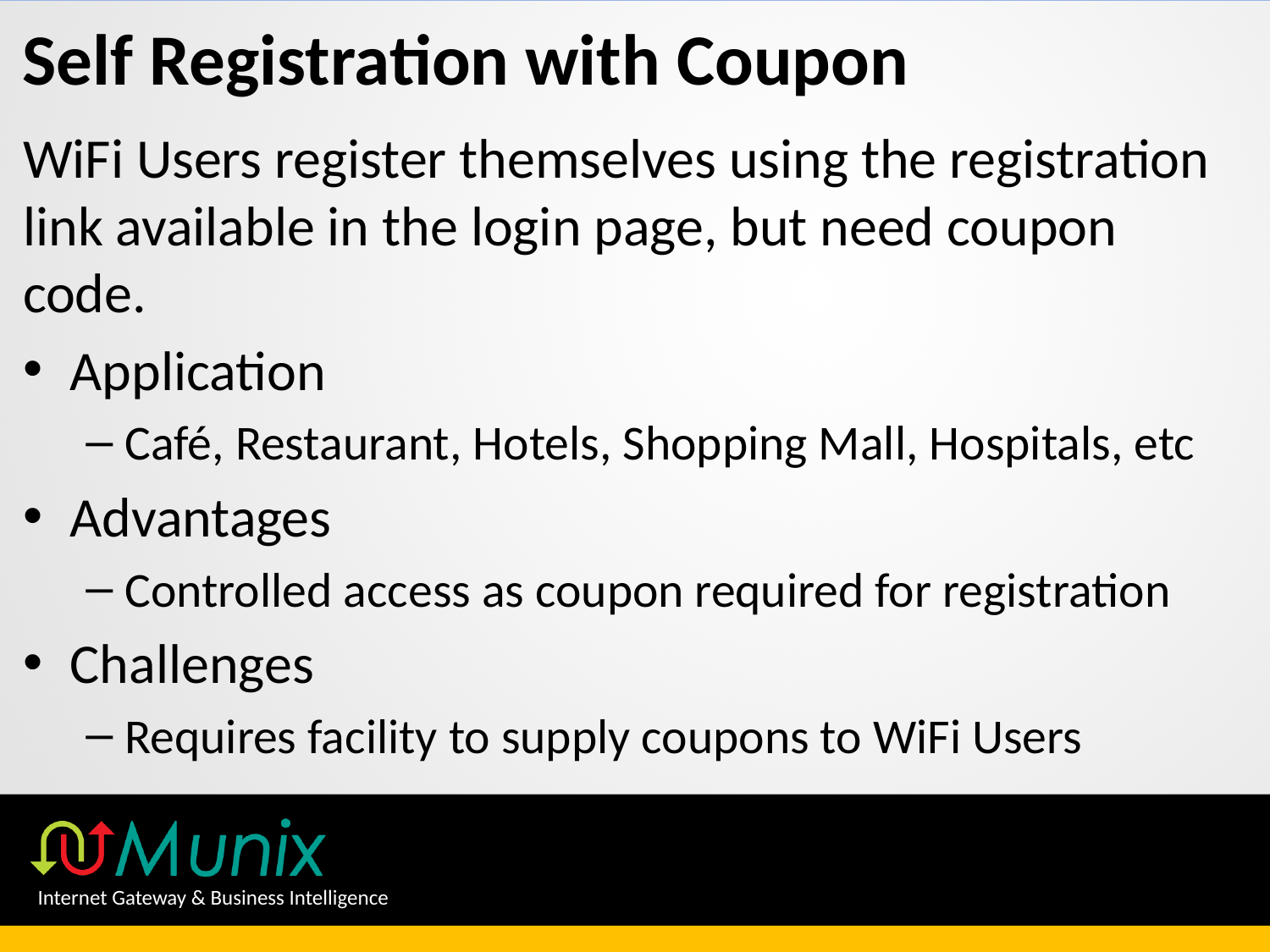

# Self Registration with Coupon
WiFi Users register themselves using the registration link available in the login page, but need coupon code.
Application
Café, Restaurant, Hotels, Shopping Mall, Hospitals, etc
Advantages
Controlled access as coupon required for registration
Challenges
Requires facility to supply coupons to WiFi Users